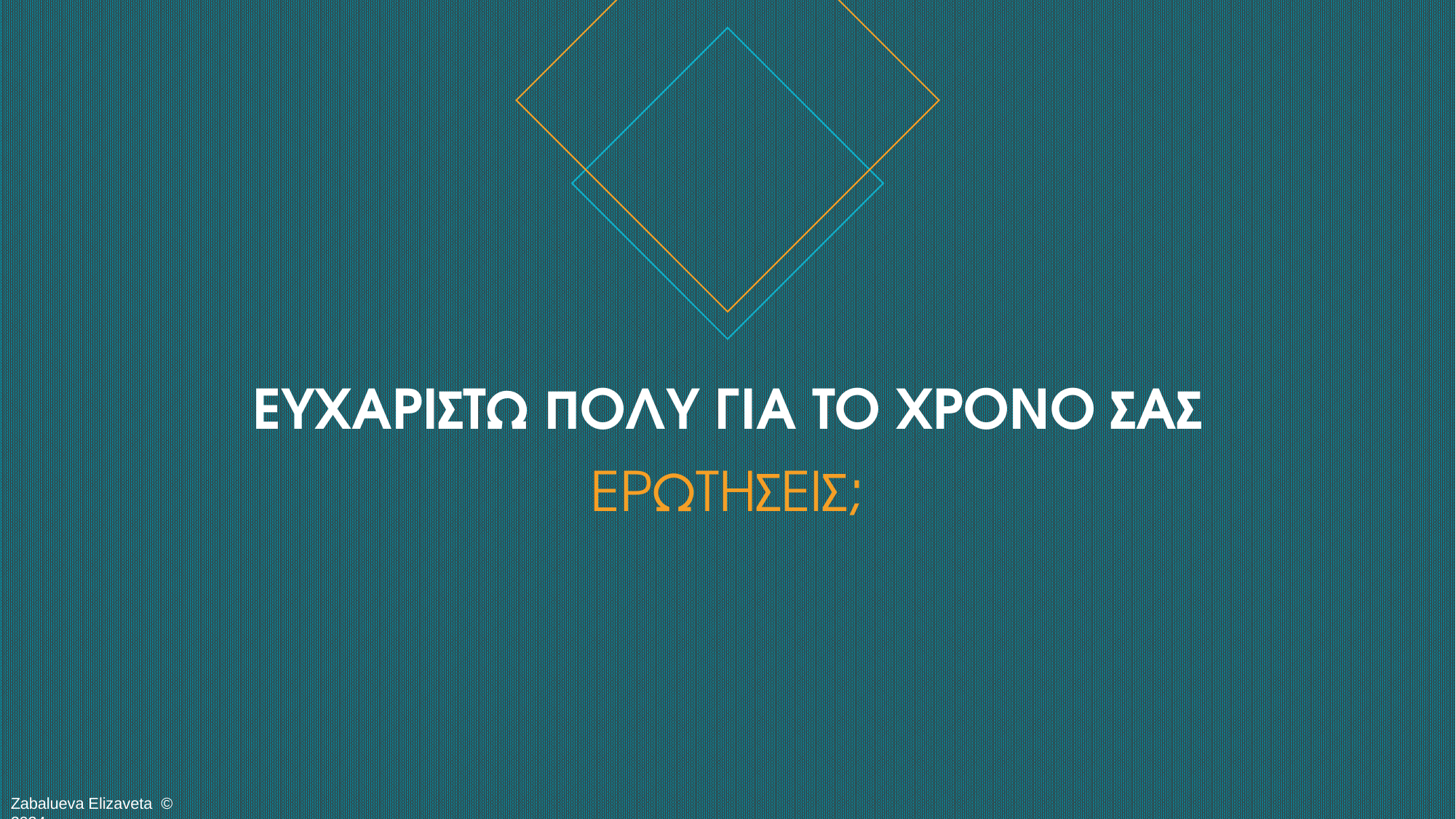

# ΕΥΧΑΡΙΣΤΩ ΠΟΛΥ ΓΙΑ ΤΟ ΧΡΟΝΟ ΣΑΣ
ΕΡΩΤΗΣΕΙΣ;
Zabalueva Elizaveta  © 2024